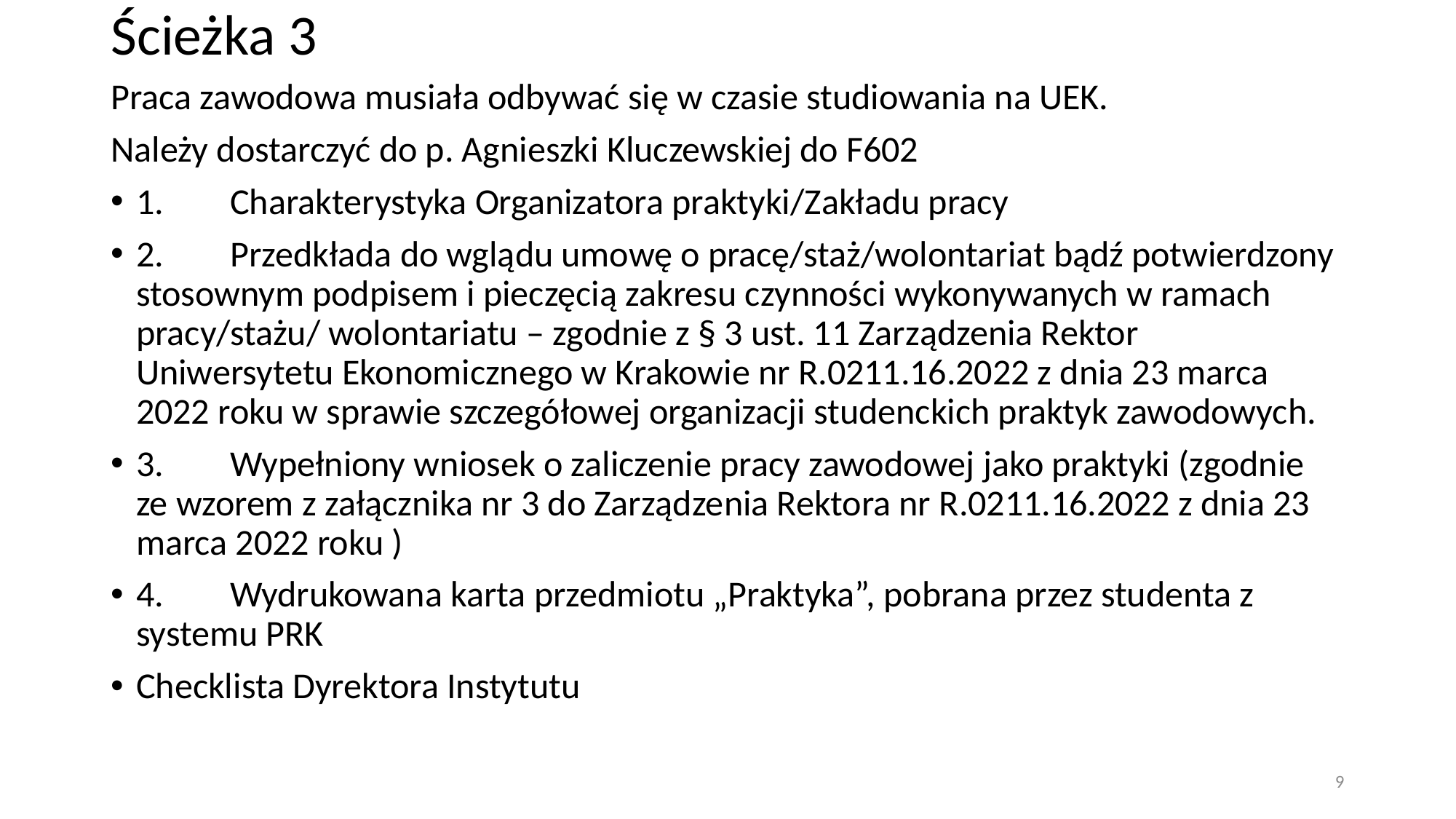

# Ścieżka 3
Praca zawodowa musiała odbywać się w czasie studiowania na UEK.
Należy dostarczyć do p. Agnieszki Kluczewskiej do F602
1.	Charakterystyka Organizatora praktyki/Zakładu pracy
2.	Przedkłada do wglądu umowę o pracę/staż/wolontariat bądź potwierdzony stosownym podpisem i pieczęcią zakresu czynności wykonywanych w ramach pracy/stażu/ wolontariatu – zgodnie z § 3 ust. 11 Zarządzenia Rektor Uniwersytetu Ekonomicznego w Krakowie nr R.0211.16.2022 z dnia 23 marca 2022 roku w sprawie szczegółowej organizacji studenckich praktyk zawodowych.
3.	Wypełniony wniosek o zaliczenie pracy zawodowej jako praktyki (zgodnie ze wzorem z załącznika nr 3 do Zarządzenia Rektora nr R.0211.16.2022 z dnia 23 marca 2022 roku )
4.	Wydrukowana karta przedmiotu „Praktyka”, pobrana przez studenta z systemu PRK
Checklista Dyrektora Instytutu

9